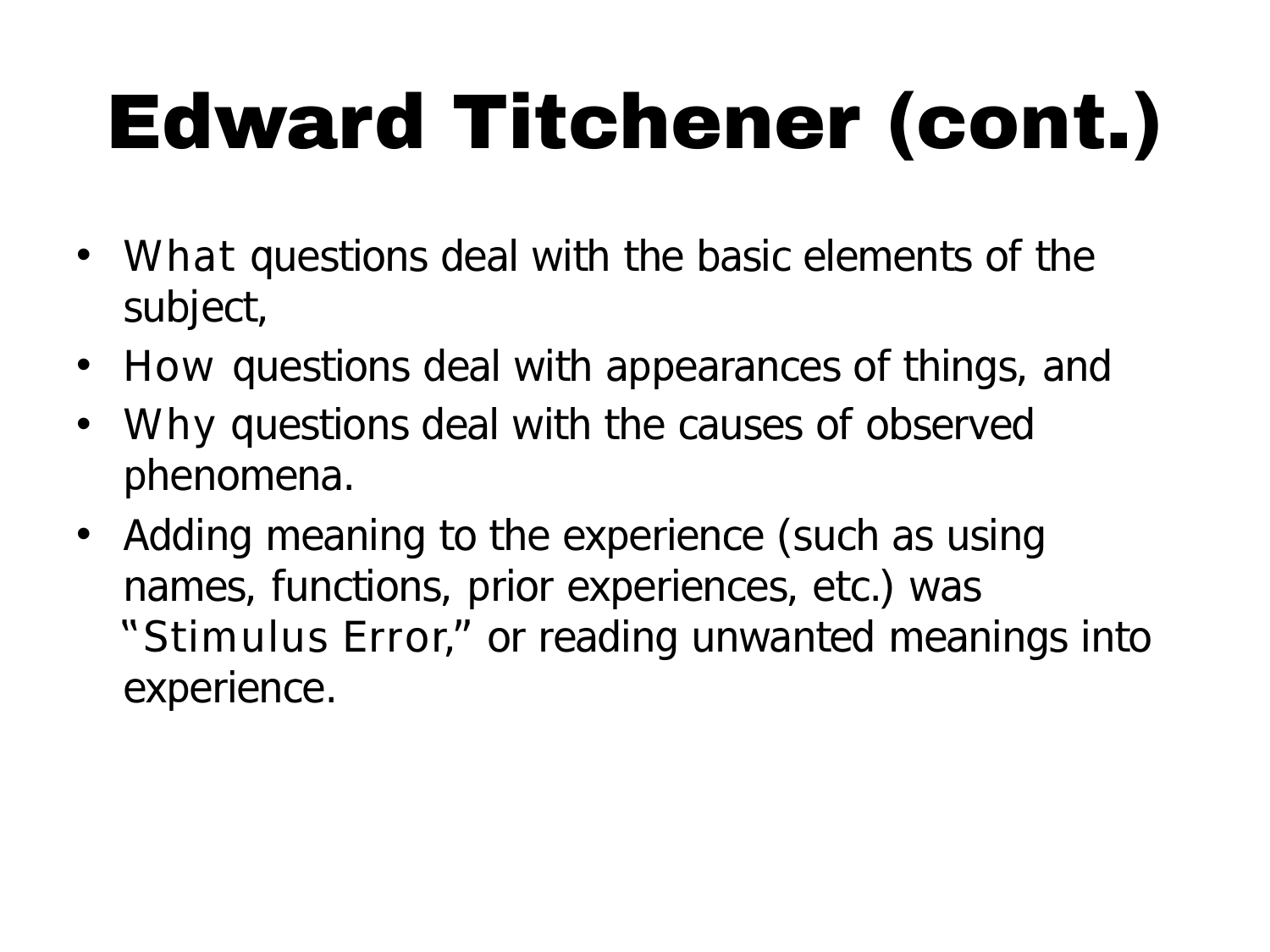

# Edward Titchener (cont.)
What questions deal with the basic elements of the subject,
How questions deal with appearances of things, and
Why questions deal with the causes of observed phenomena.
Adding meaning to the experience (such as using names, functions, prior experiences, etc.) was “Stimulus Error,” or reading unwanted meanings into experience.